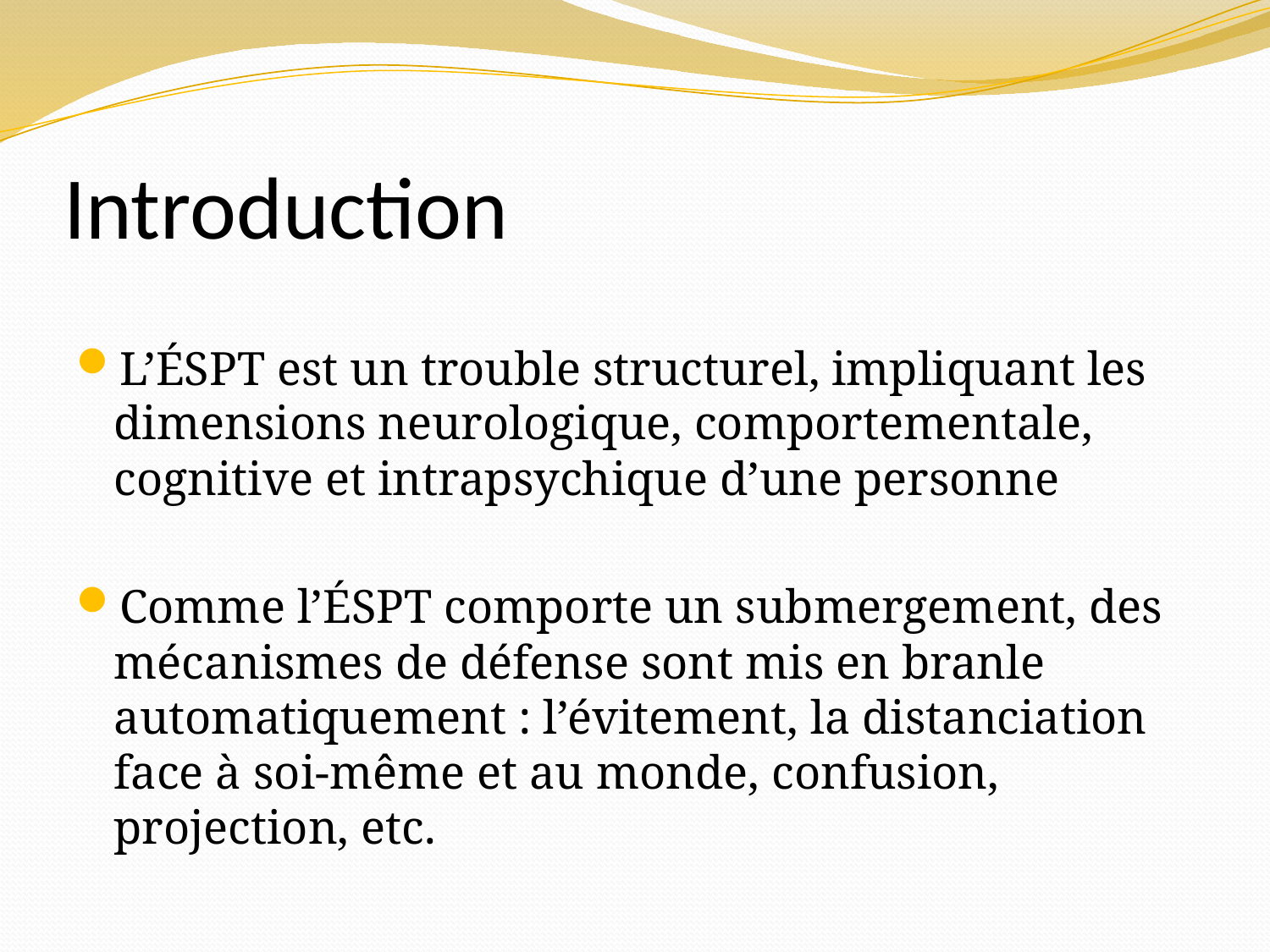

# Introduction

L’ÉSPT est un trouble structurel, impliquant les dimensions neurologique, comportementale, cognitive et intrapsychique d’une personne

Comme l’ÉSPT comporte un submergement, des mécanismes de défense sont mis en branle automatiquement : l’évitement, la distanciation face à soi-même et au monde, confusion, projection, etc.